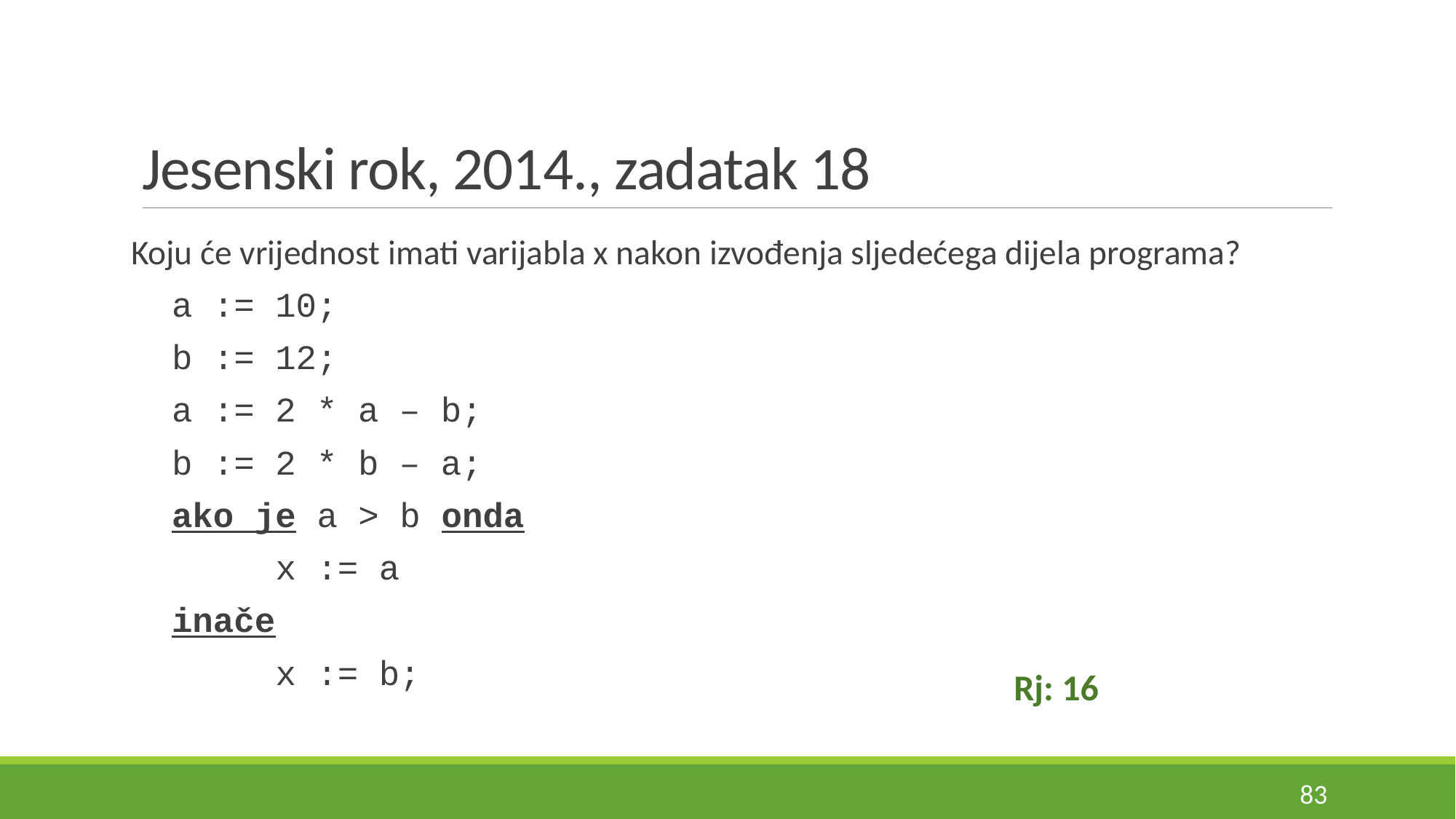

# Jesenski rok, 2014., zadatak 18
Koju će vrijednost imati varijabla x nakon izvođenja sljedećega dijela programa?
a := 10;
b := 12;
a := 2 * a – b;
b := 2 * b – a;
ako je a > b onda
	x := a
inače
	x := b;
Rj: 16
83